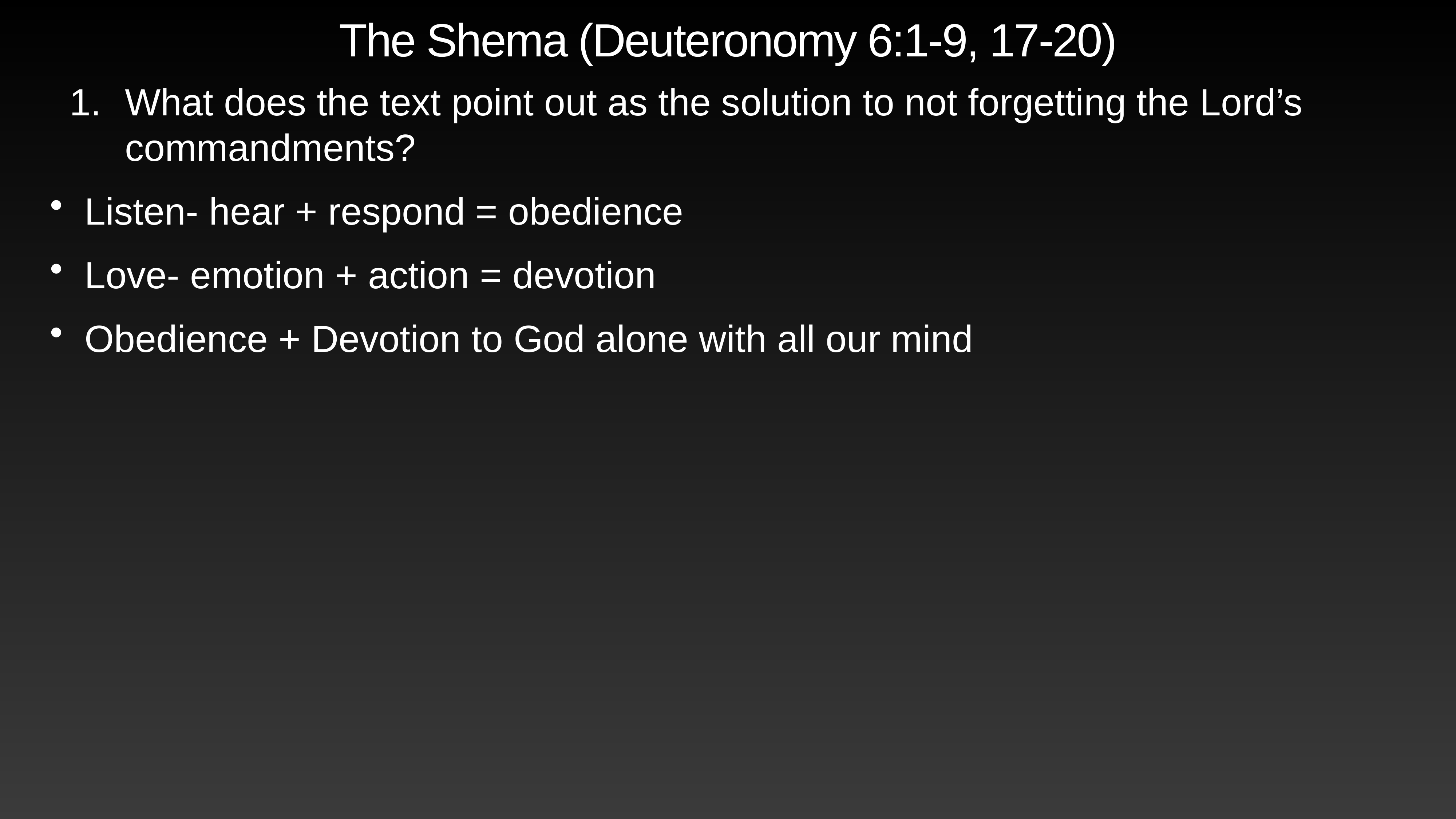

# The Shema (Deuteronomy 6:1-9, 17-20)
What does the text point out as the solution to not forgetting the Lord’s commandments?
Listen- hear + respond = obedience
Love- emotion + action = devotion
Obedience + Devotion to God alone with all our mind